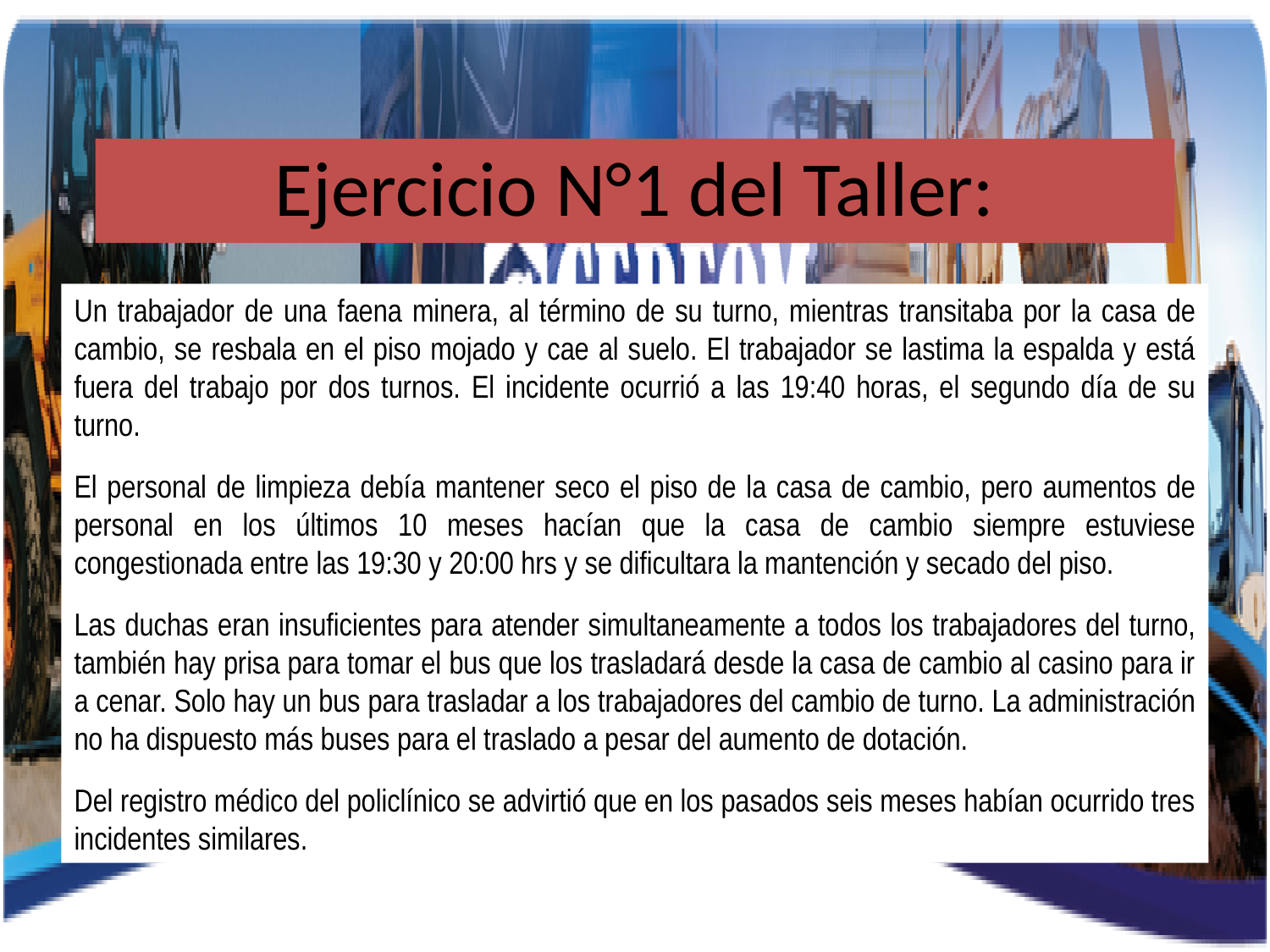

# Ejercicio N°1 del Taller:
Un trabajador de una faena minera, al término de su turno, mientras transitaba por la casa de cambio, se resbala en el piso mojado y cae al suelo. El trabajador se lastima la espalda y está fuera del trabajo por dos turnos. El incidente ocurrió a las 19:40 horas, el segundo día de su turno.
El personal de limpieza debía mantener seco el piso de la casa de cambio, pero aumentos de personal en los últimos 10 meses hacían que la casa de cambio siempre estuviese congestionada entre las 19:30 y 20:00 hrs y se dificultara la mantención y secado del piso.
Las duchas eran insuficientes para atender simultaneamente a todos los trabajadores del turno, también hay prisa para tomar el bus que los trasladará desde la casa de cambio al casino para ir a cenar. Solo hay un bus para trasladar a los trabajadores del cambio de turno. La administración no ha dispuesto más buses para el traslado a pesar del aumento de dotación.
Del registro médico del policlínico se advirtió que en los pasados seis meses habían ocurrido tres incidentes similares.